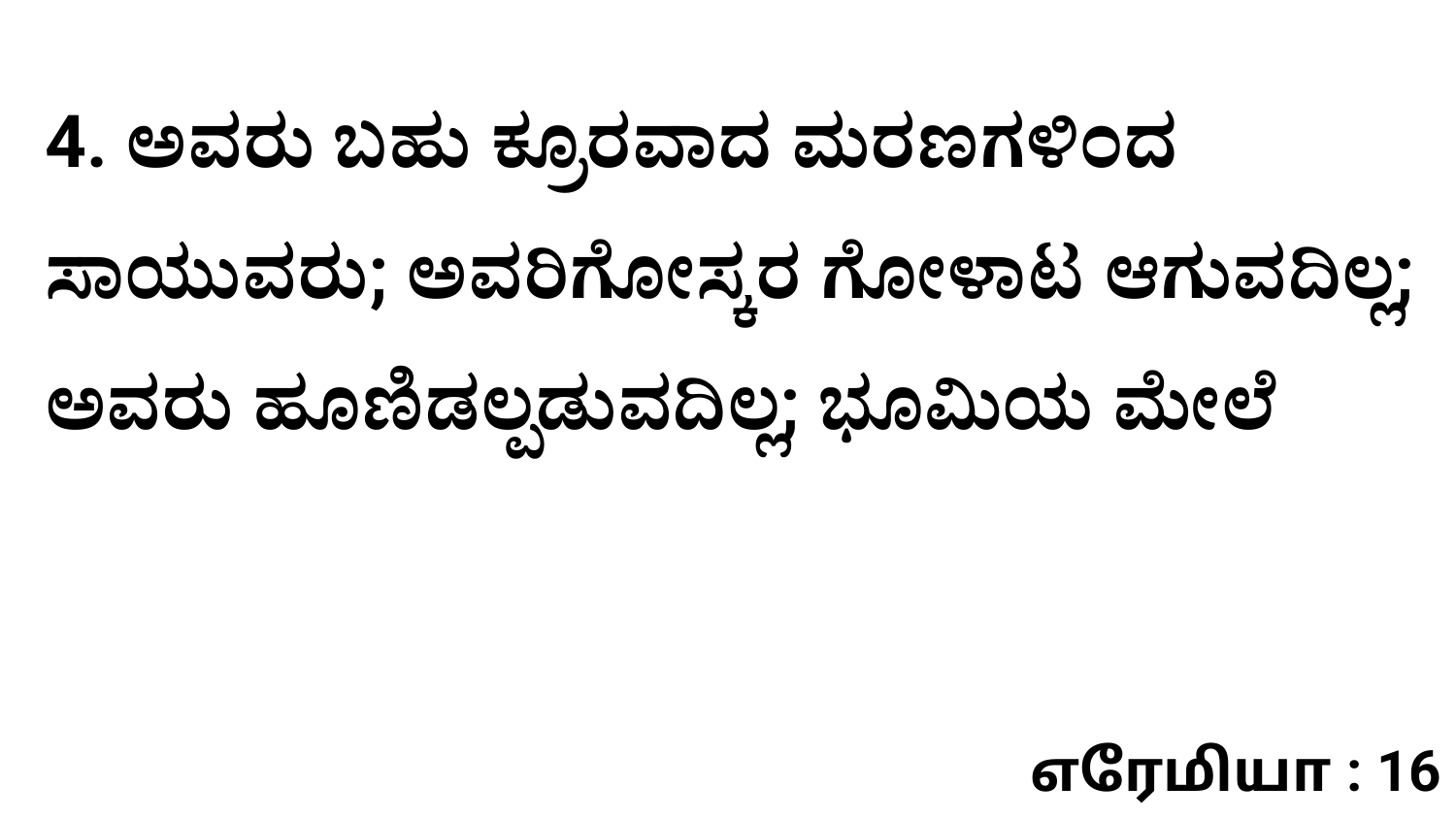

4. ಅವರು ಬಹು ಕ್ರೂರವಾದ ಮರಣಗಳಿಂದ ಸಾಯುವರು; ಅವರಿಗೋಸ್ಕರ ಗೋಳಾಟ ಆಗುವದಿಲ್ಲ; ಅವರು ಹೂಣಿಡಲ್ಪಡುವದಿಲ್ಲ; ಭೂಮಿಯ ಮೇಲೆ
எரேமியா : 16